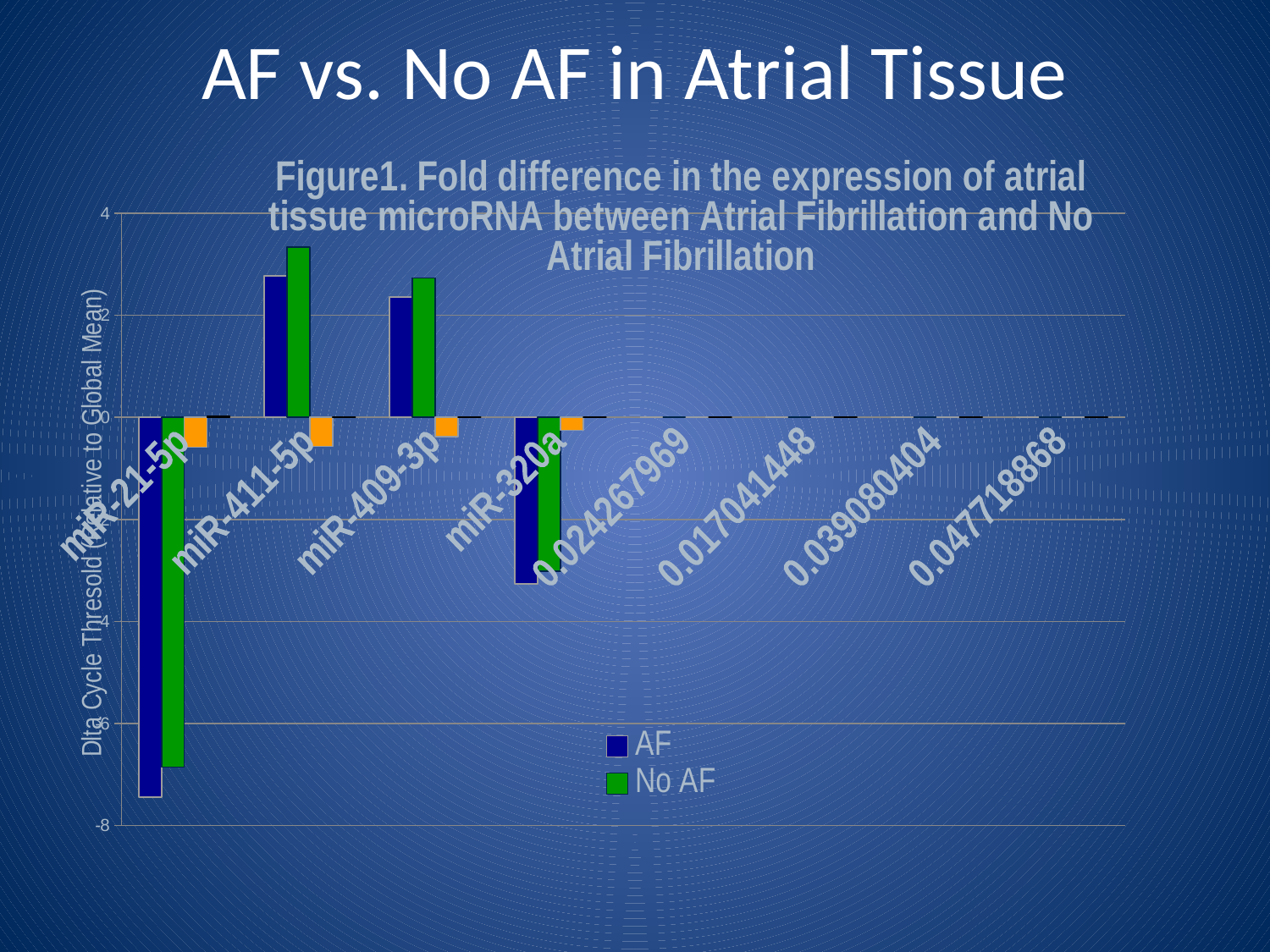

# AF vs. No AF in Atrial Tissue

[unsupported chart]